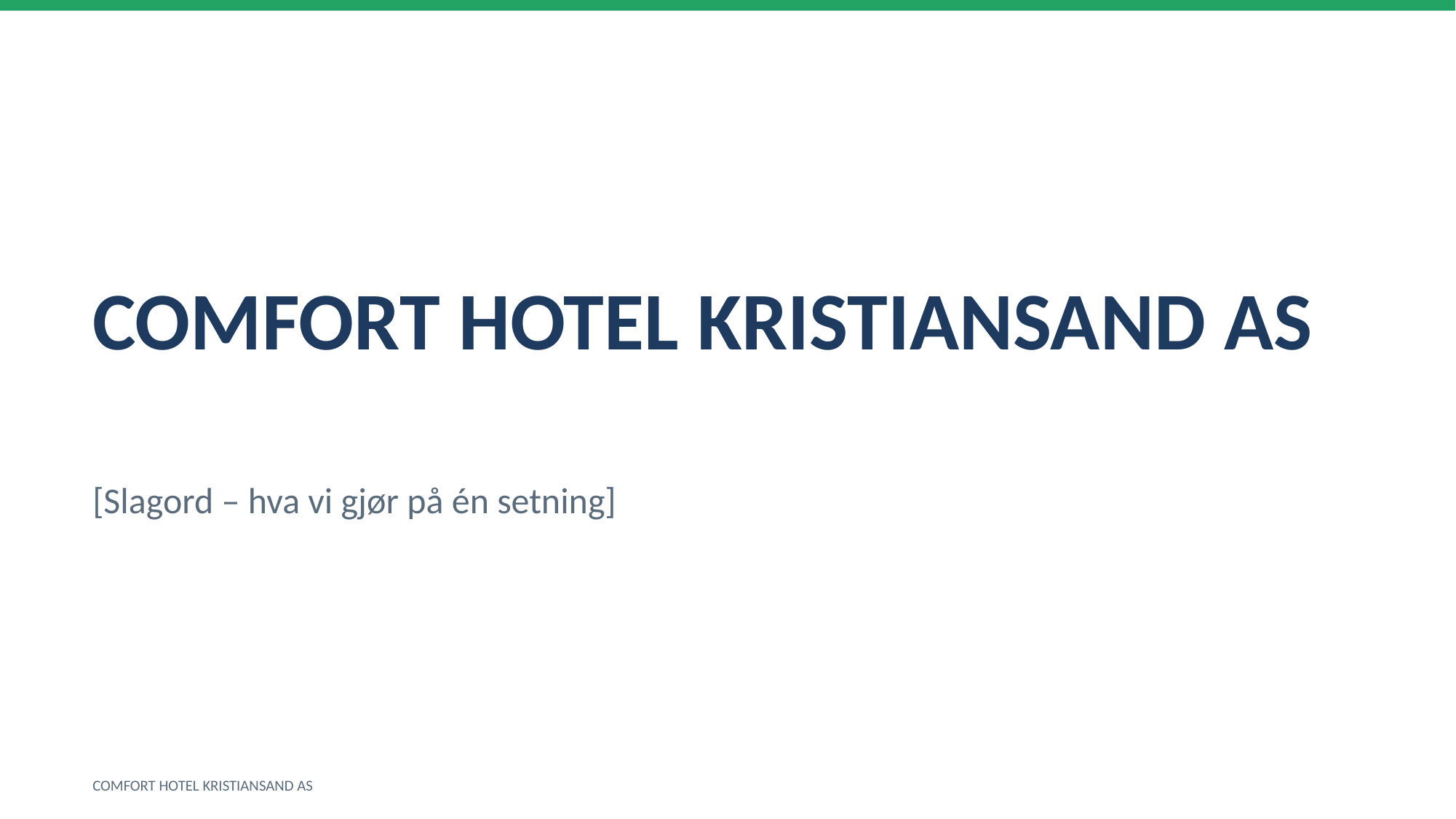

COMFORT HOTEL KRISTIANSAND AS
[Slagord – hva vi gjør på én setning]
COMFORT HOTEL KRISTIANSAND AS